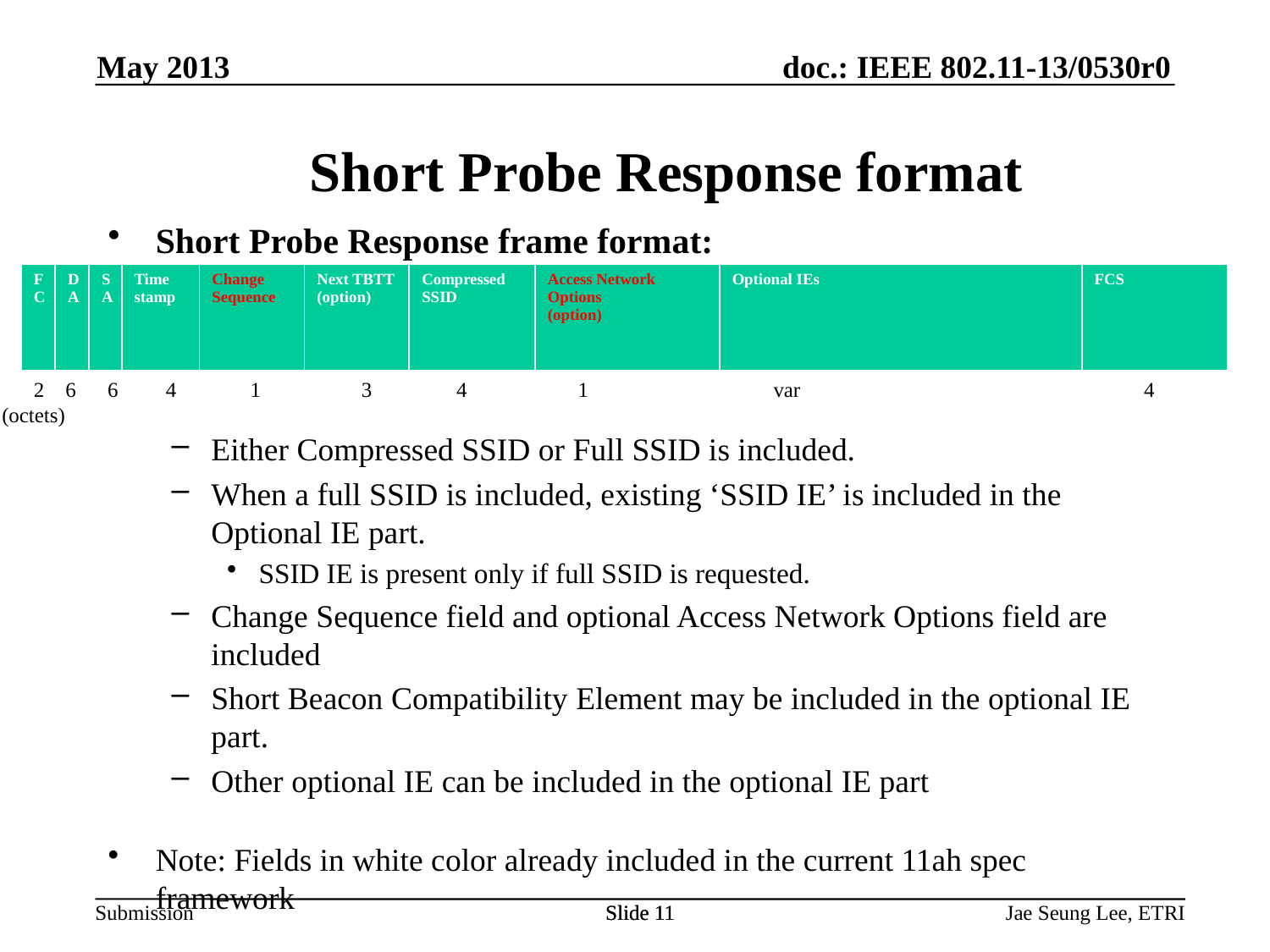

May 2013
# Short Probe Response format
Short Probe Response frame format:

Either Compressed SSID or Full SSID is included.
When a full SSID is included, existing ‘SSID IE’ is included in the Optional IE part.
SSID IE is present only if full SSID is requested.
Change Sequence field and optional Access Network Options field are included
Short Beacon Compatibility Element may be included in the optional IE part.
Other optional IE can be included in the optional IE part

Note: Fields in white color already included in the current 11ah spec framework

| FC | DA | SA | Time stamp | Change Sequence | Next TBTT (option) | Compressed SSID | Access Network Options (option) | Optional IEs | FCS |
| --- | --- | --- | --- | --- | --- | --- | --- | --- | --- |
      2    6      6         4              1                   3                4                     1                                   var                                                                 4
(octets)
Slide 11
Slide 11
Jae Seung Lee, ETRI